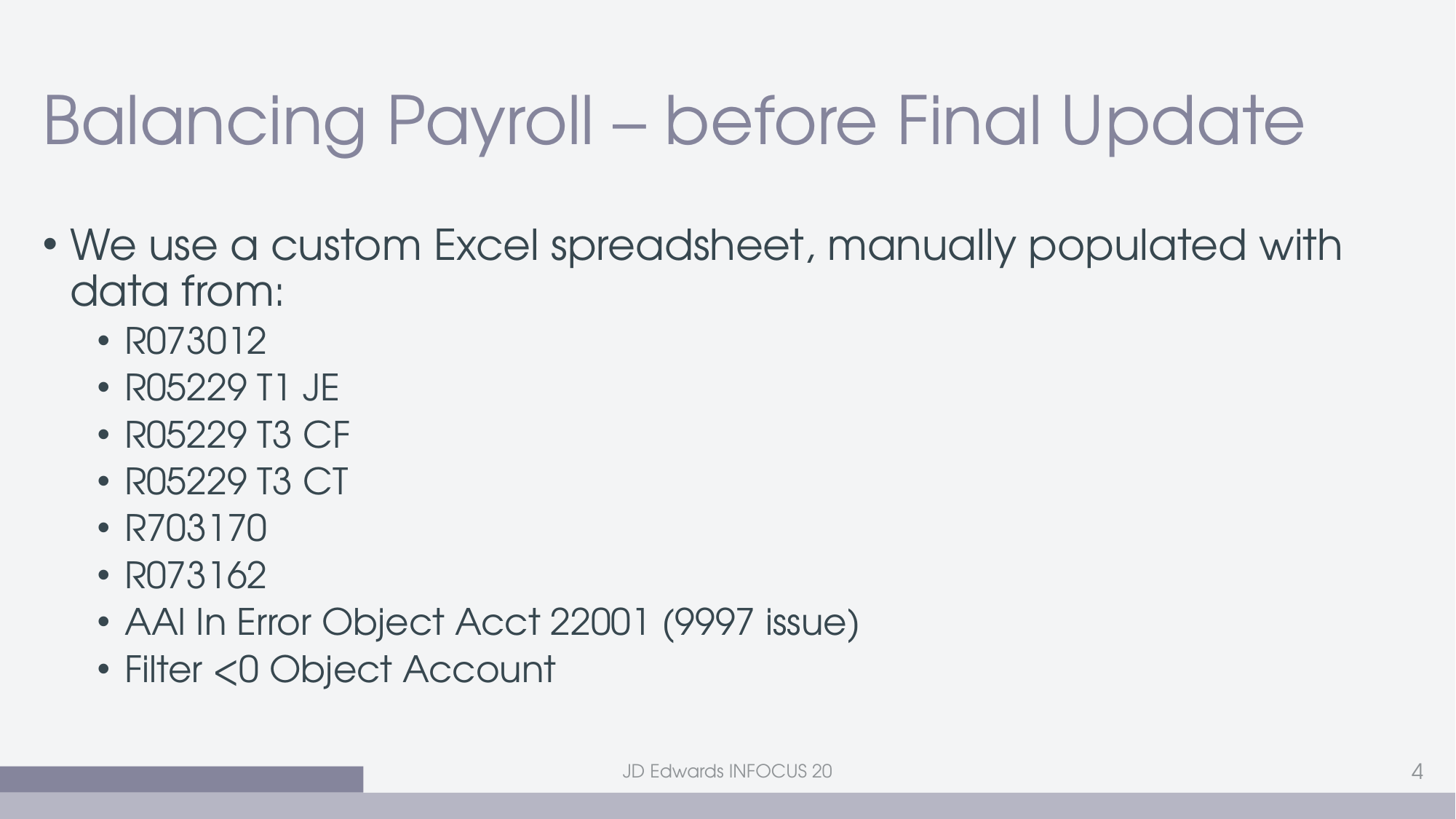

# Balancing Payroll – before Final Update
We use a custom Excel spreadsheet, manually populated with data from:
R073012
R05229 T1 JE
R05229 T3 CF
R05229 T3 CT
R703170
R073162
AAI In Error Object Acct 22001 (9997 issue)
Filter <0 Object Account

JD Edwards INFOCUS 20
4